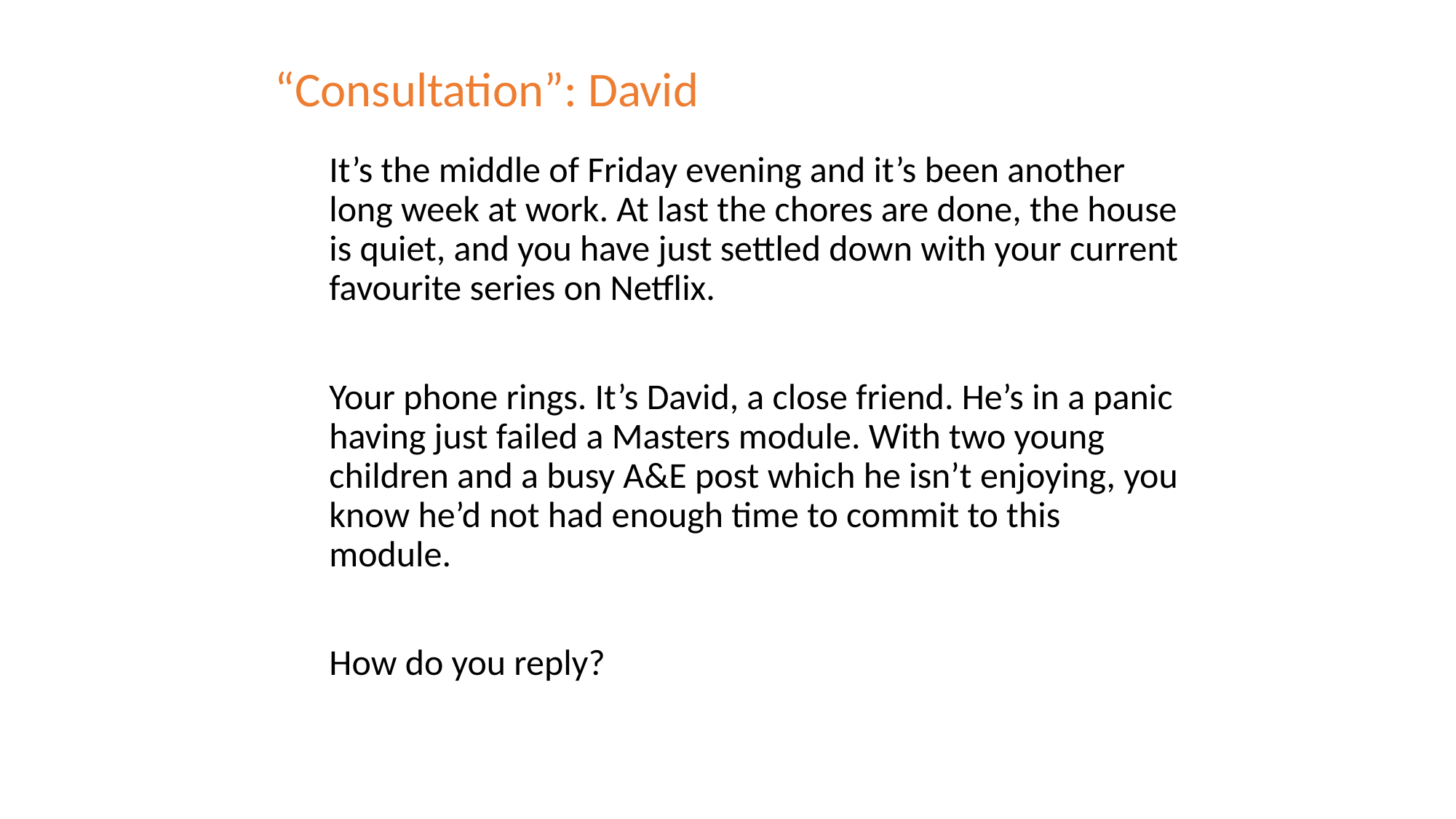

# “Consultation”: David
	It’s the middle of Friday evening and it’s been another long week at work. At last the chores are done, the house is quiet, and you have just settled down with your current favourite series on Netflix.

	Your phone rings. It’s David, a close friend. He’s in a panic having just failed a Masters module. With two young children and a busy A&E post which he isn’t enjoying, you know he’d not had enough time to commit to this module.

	How do you reply?